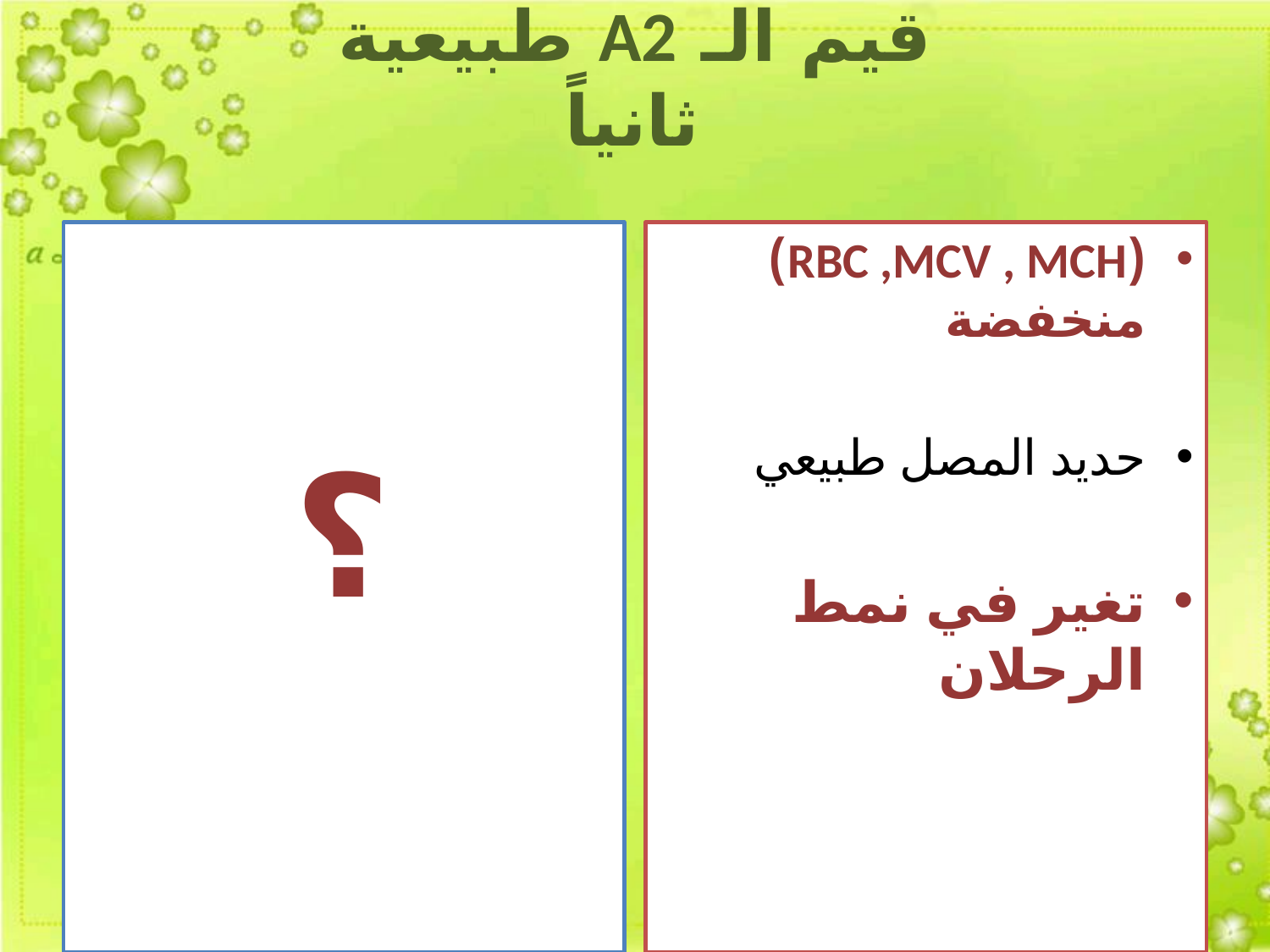

# قيم الـ A2 طبيعية ثانياً

     ؟
(RBC ,MCV , MCH)   منخفضة

حديد المصل طبيعي

تغير في نمط الرحلان